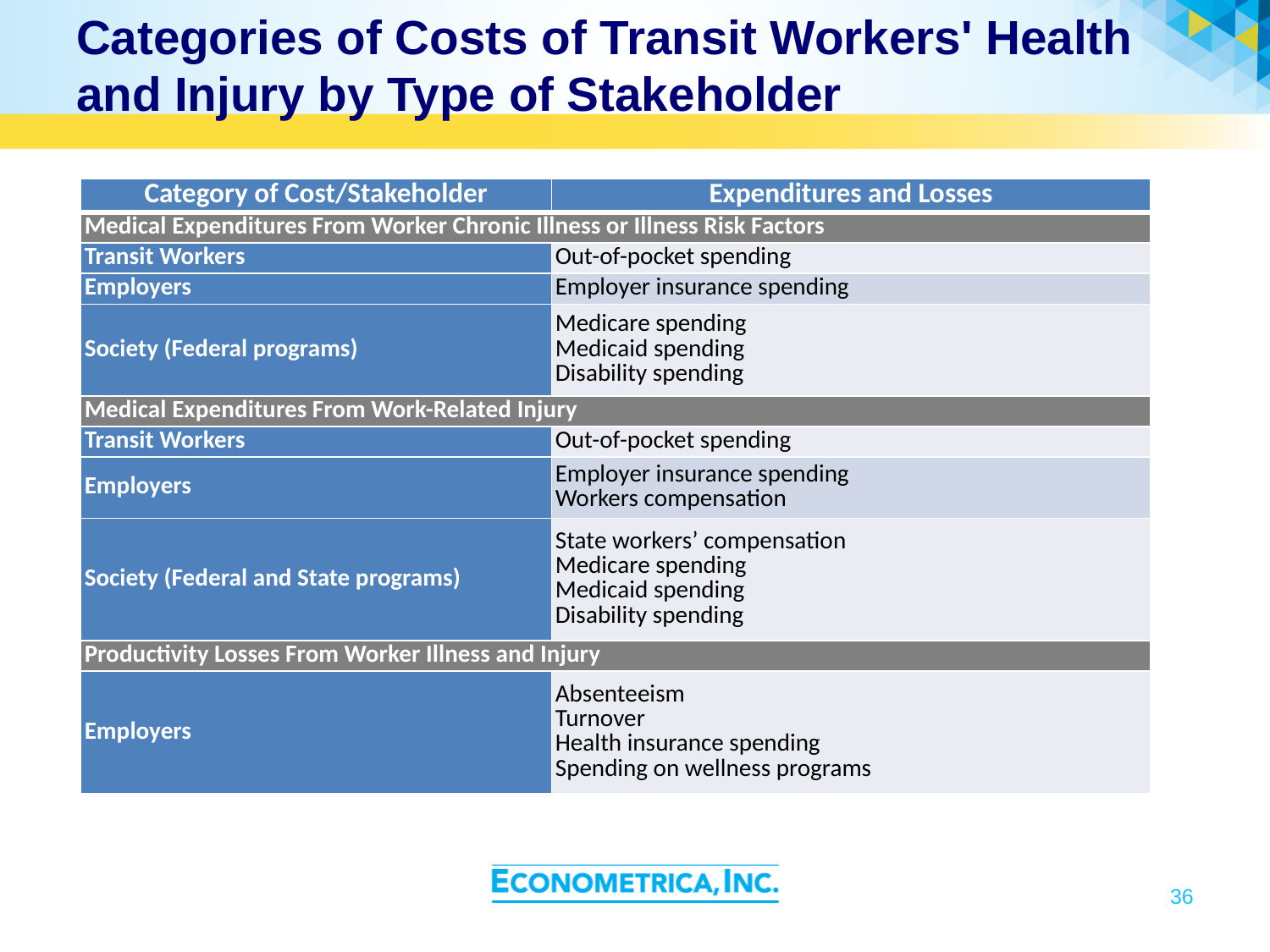

# Categories of Costs of Transit Workers' Health and Injury by Type of Stakeholder
| Category of Cost/Stakeholder | Expenditures and Losses |
| --- | --- |
| Medical Expenditures From Worker Chronic Illness or Illness Risk Factors |  |
| Transit Workers | Out-of-pocket spending |
| Employers | Employer insurance spending |
| Society (Federal programs) | Medicare spending Medicaid spending Disability spending |
| Medical Expenditures From Work-Related Injury |  |
| Transit Workers | Out-of-pocket spending |
| Employers | Employer insurance spending Workers compensation |
| Society (Federal and State programs) | State workers’ compensation Medicare spending Medicaid spending Disability spending |
| Productivity Losses From Worker Illness and Injury |  |
| Employers | Absenteeism Turnover Health insurance spending Spending on wellness programs |
36